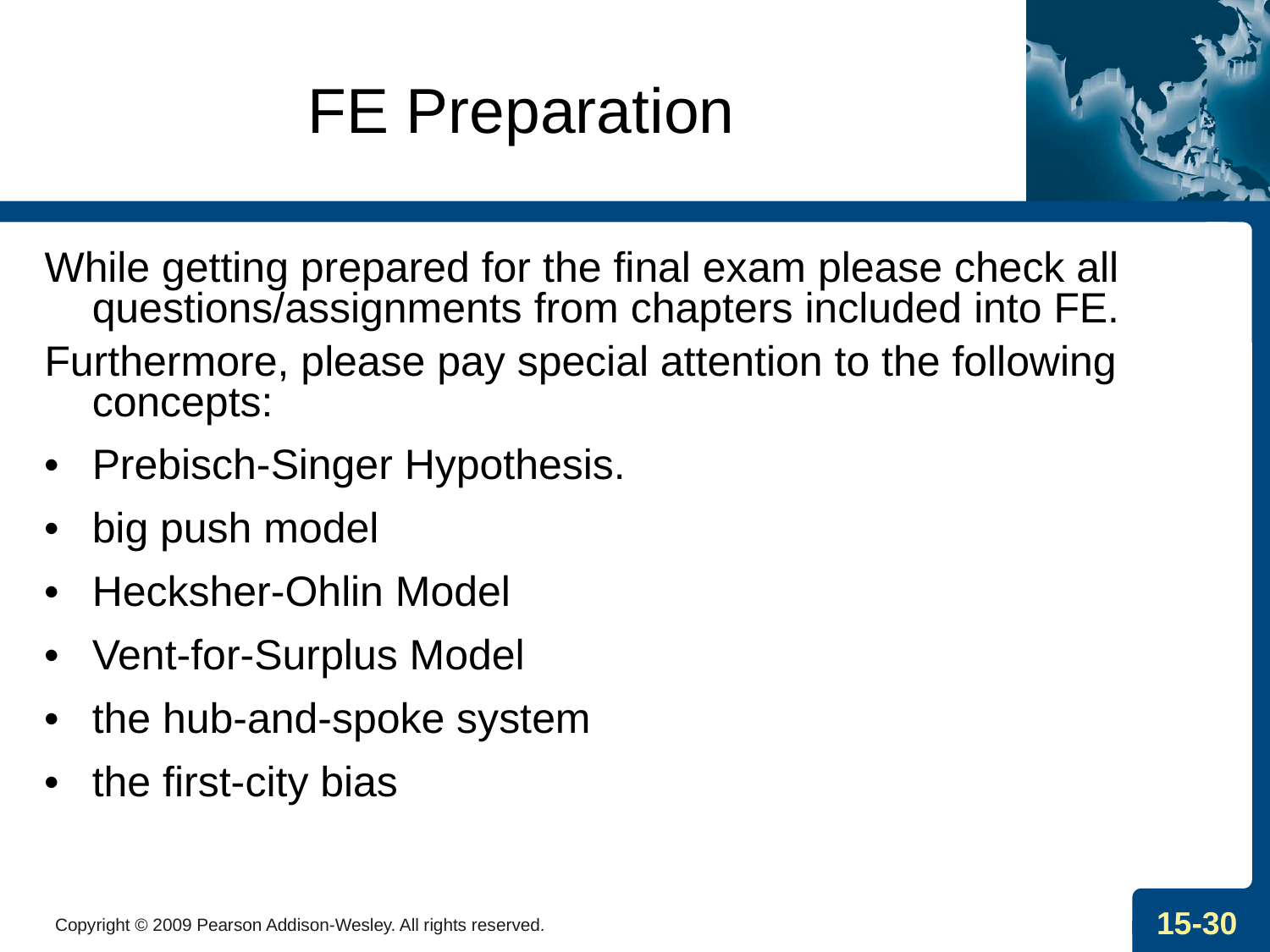

# FE Preparation
While getting prepared for the final exam please check all questions/assignments from chapters included into FE.
Furthermore, please pay special attention to the following concepts:
Prebisch-Singer Hypothesis.
big push model
Hecksher-Ohlin Model
Vent-for-Surplus Model
the hub-and-spoke system
the first-city bias

Copyright © 2009 Pearson Addison-Wesley. All rights reserved.
15-30